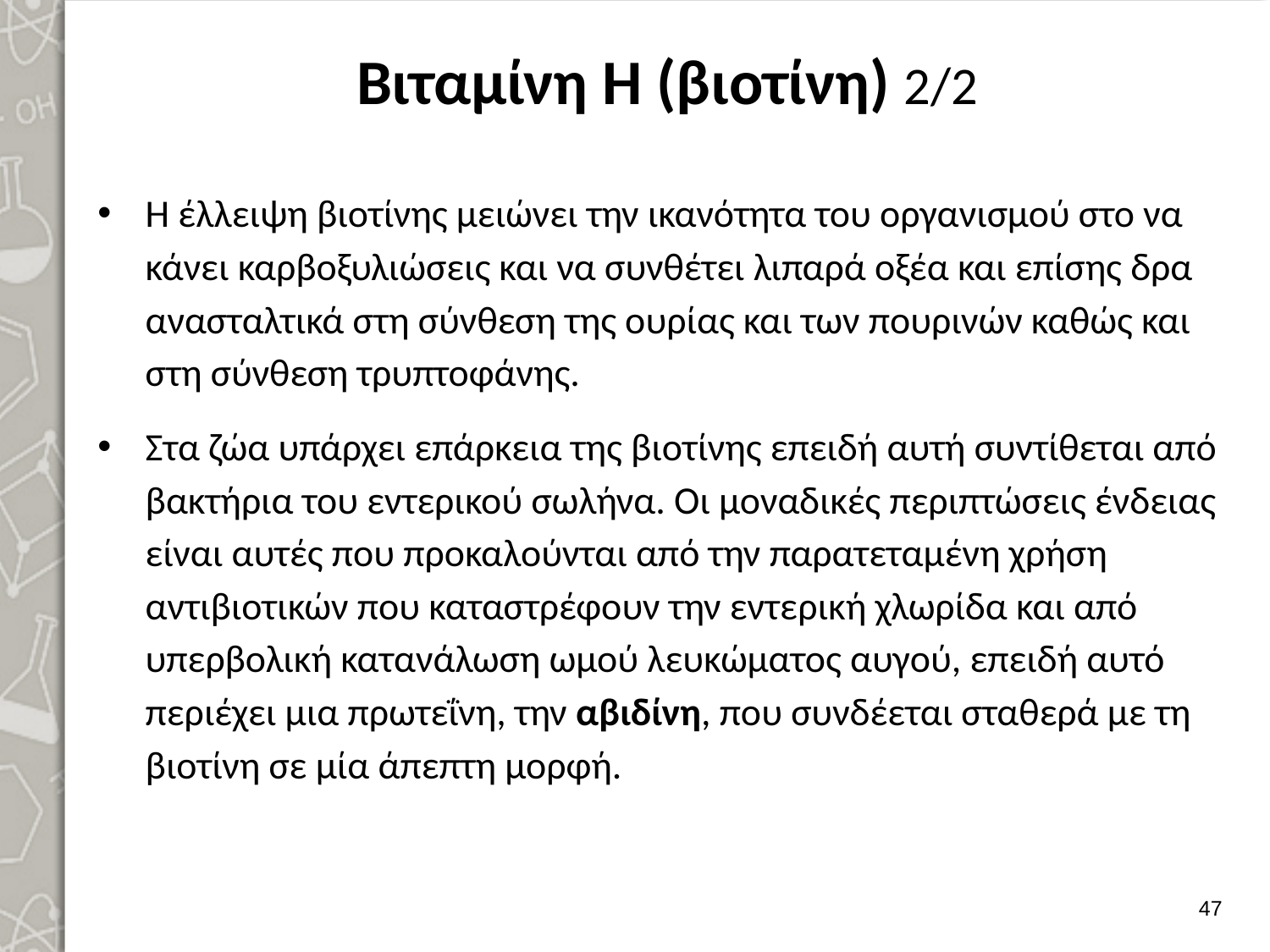

# Βιταμίνη Η (βιοτίνη) 2/2
Η έλλειψη βιοτίνης μειώνει την ικανότητα του οργανισμού στο να κάνει καρβοξυλιώσεις και να συνθέτει λιπαρά οξέα και επίσης δρα ανασταλτικά στη σύν­θεση της ουρίας και των πουρινών καθώς και στη σύνθεση τρυπτοφάνης.
Στα ζώα υπάρχει επάρκεια της βιοτίνης επειδή αυτή συντίθεται από βακτή­ρια του εντερικού σωλήνα. Οι μοναδικές περιπτώσεις ένδειας είναι αυτές που προκα­λούνται από την παρατεταμένη χρήση αντιβιοτικών που καταστρέφουν την εντε­ρική χλωρίδα και από υπερβολική κατανάλωση ωμού λευκώματος αυγού, επειδή αυτό περιέχει μια πρωτεΐνη, την αβιδίνη, που συνδέεται σταθερά με τη βιοτίνη σε μία άπεπτη μορφή.
47